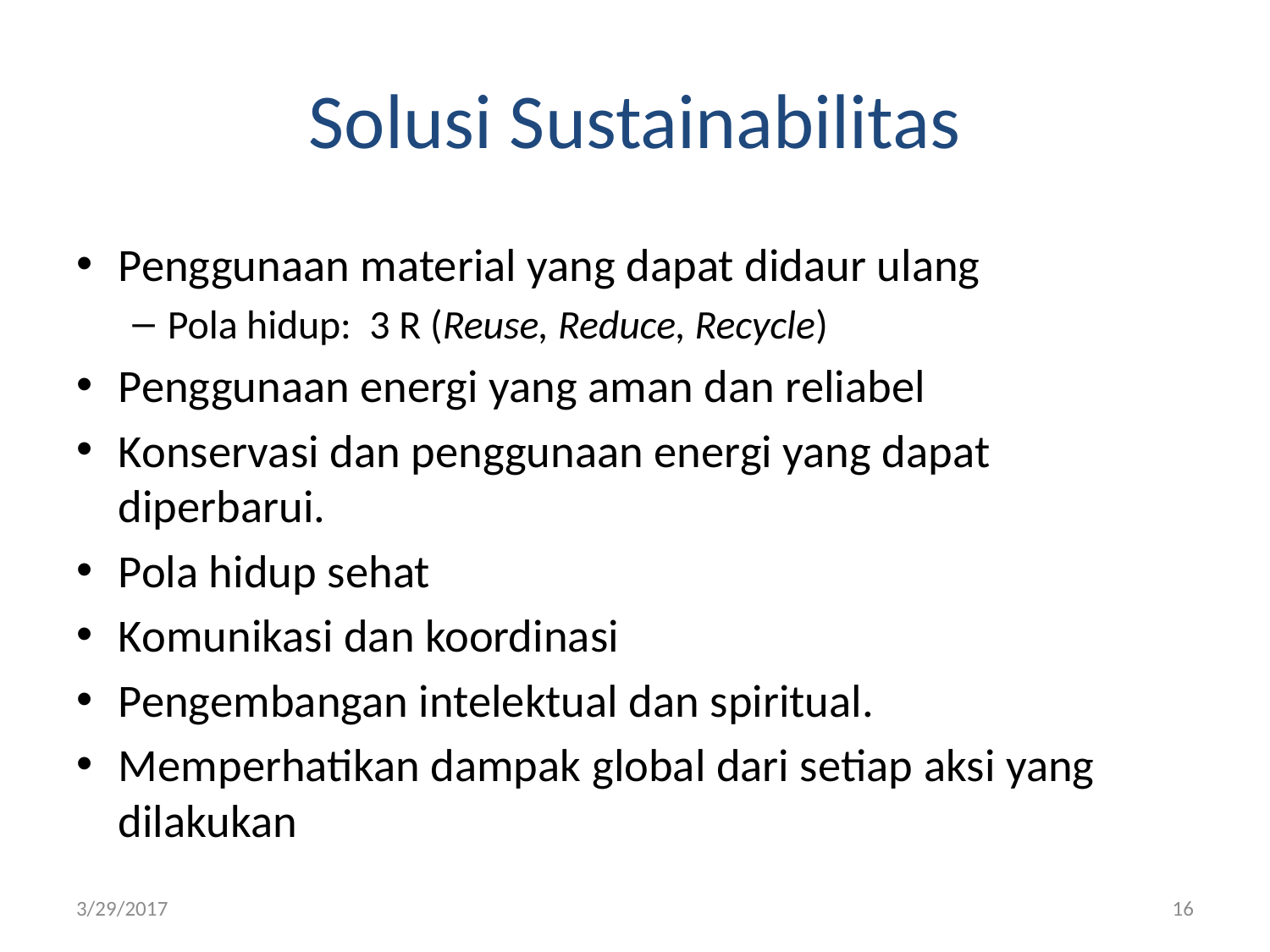

# Solusi Sustainabilitas
Penggunaan material yang dapat didaur ulang
Pola hidup:  3 R (Reuse, Reduce, Recycle)
Penggunaan energi yang aman dan reliabel
Konservasi dan penggunaan energi yang dapat diperbarui.
Pola hidup sehat
Komunikasi dan koordinasi
Pengembangan intelektual dan spiritual.
Memperhatikan dampak global dari setiap aksi yang dilakukan
3/29/2017
16